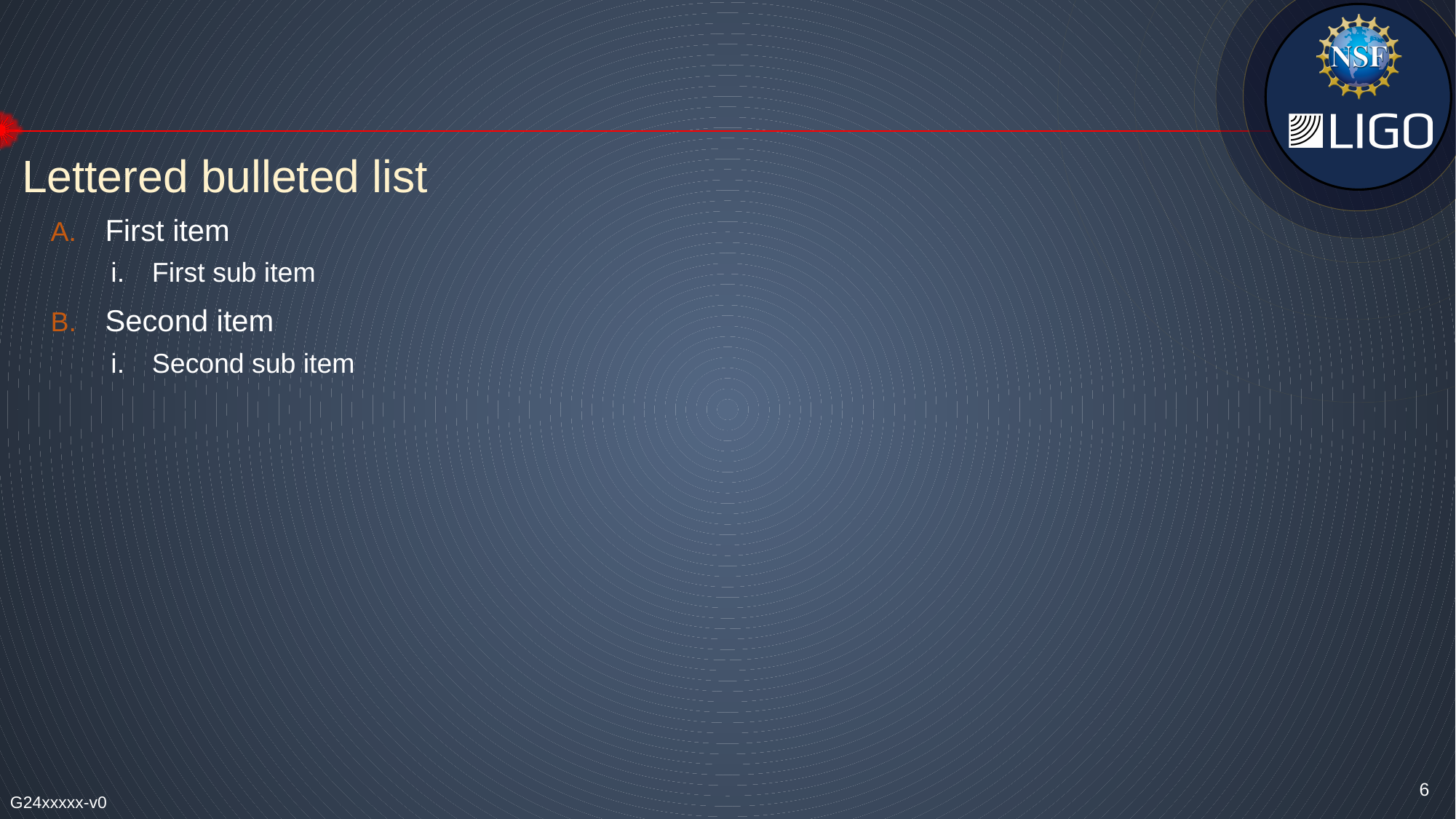

#
Lettered bulleted list
First item
First sub item
Second item
Second sub item
6
G24xxxxx-v0